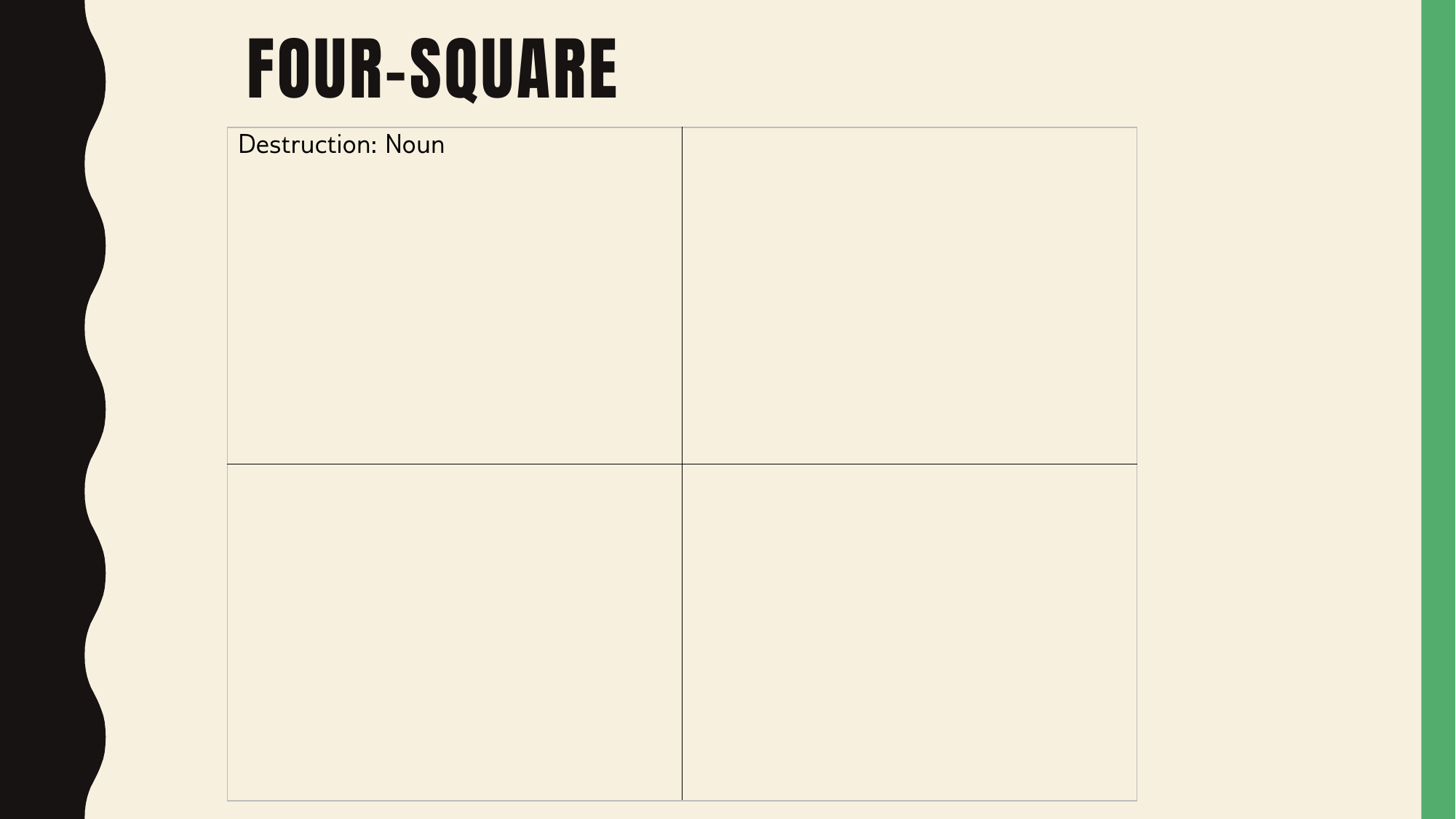

# Four-Square
| Destruction: Noun |  |
| --- | --- |
|  |  |